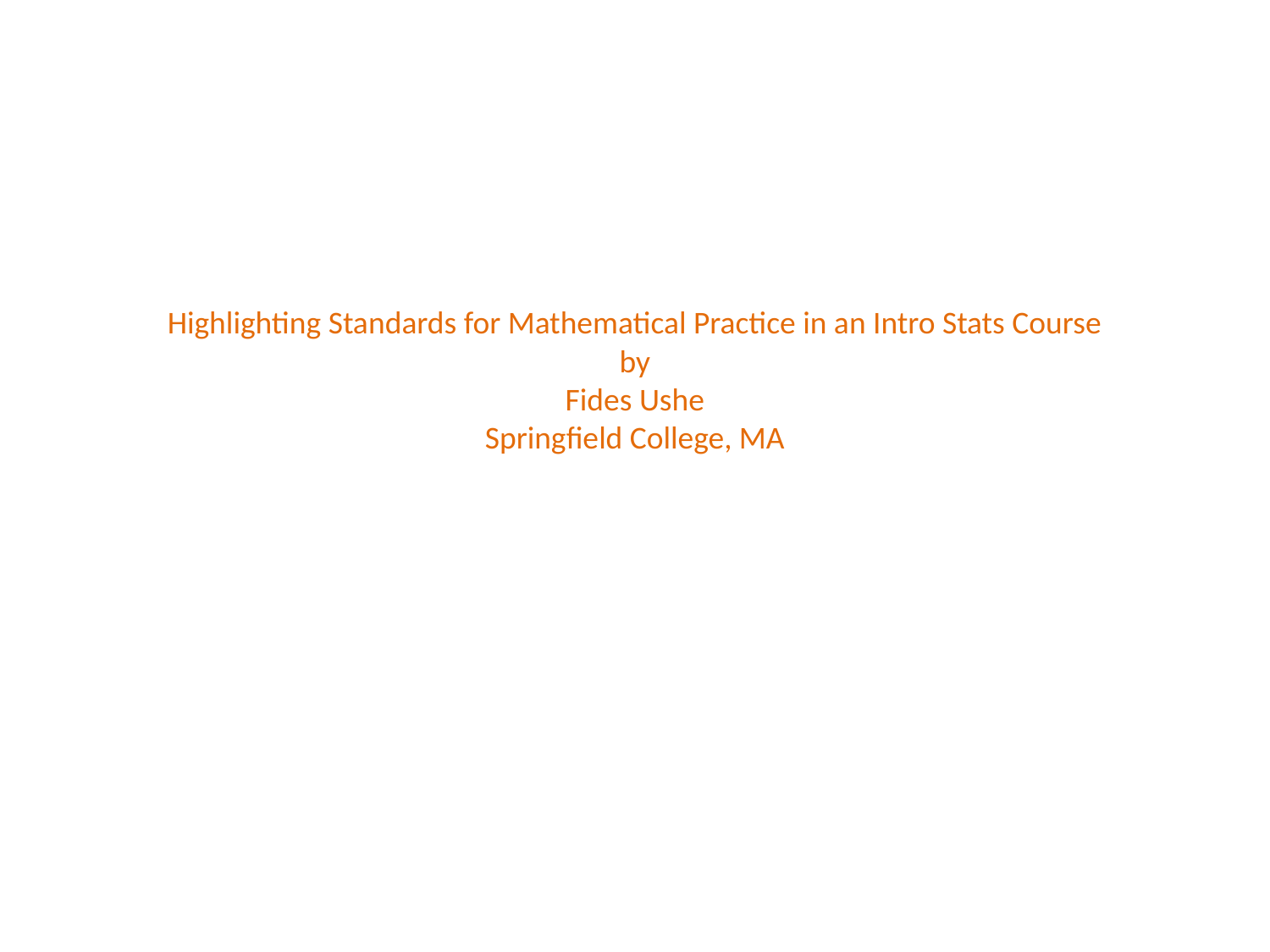

# Highlighting Standards for Mathematical Practice in an Intro Stats Course by Fides Ushe Springfield College, MA